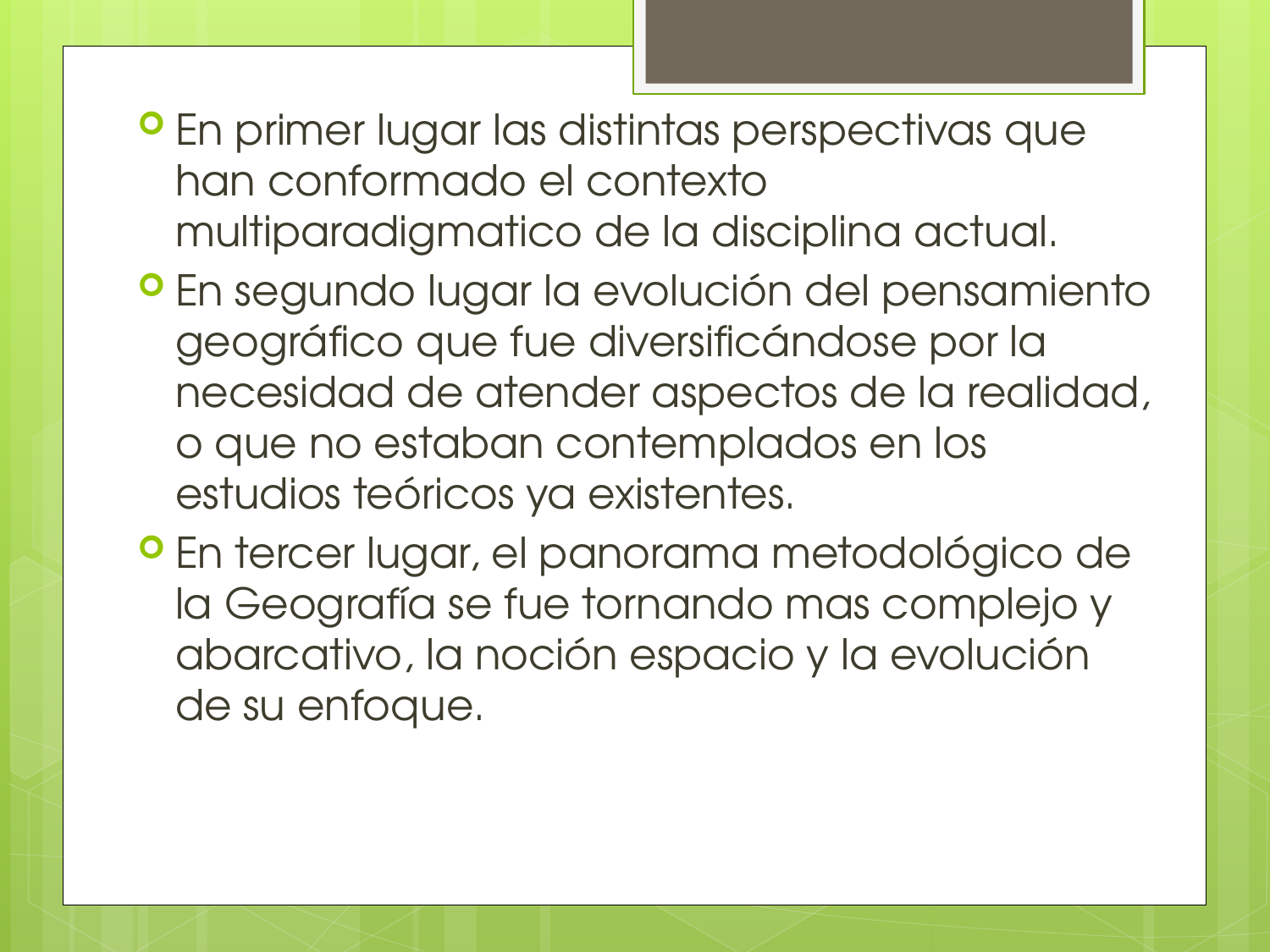

En primer lugar las distintas perspectivas que han conformado el contexto multiparadigmatico de la disciplina actual.
En segundo lugar la evolución del pensamiento geográfico que fue diversificándose por la necesidad de atender aspectos de la realidad, o que no estaban contemplados en los estudios teóricos ya existentes.
En tercer lugar, el panorama metodológico de la Geografía se fue tornando mas complejo y abarcativo, la noción espacio y la evolución  de su enfoque.